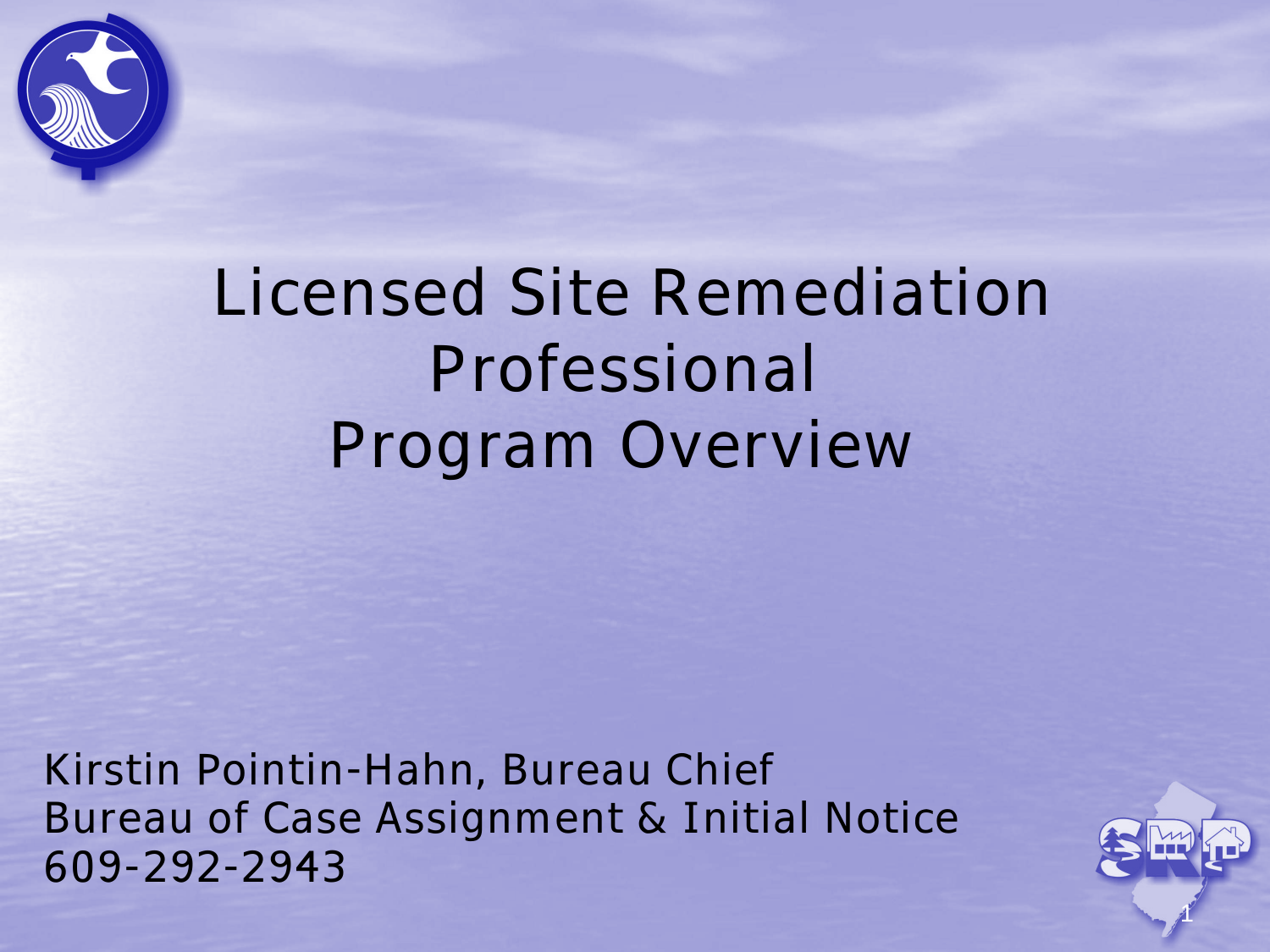

# Licensed Site Remediation Professional Program Overview

Kirstin Pointin-Hahn, Bureau Chief
Bureau of Case Assignment & Initial Notice
609-292-2943

1